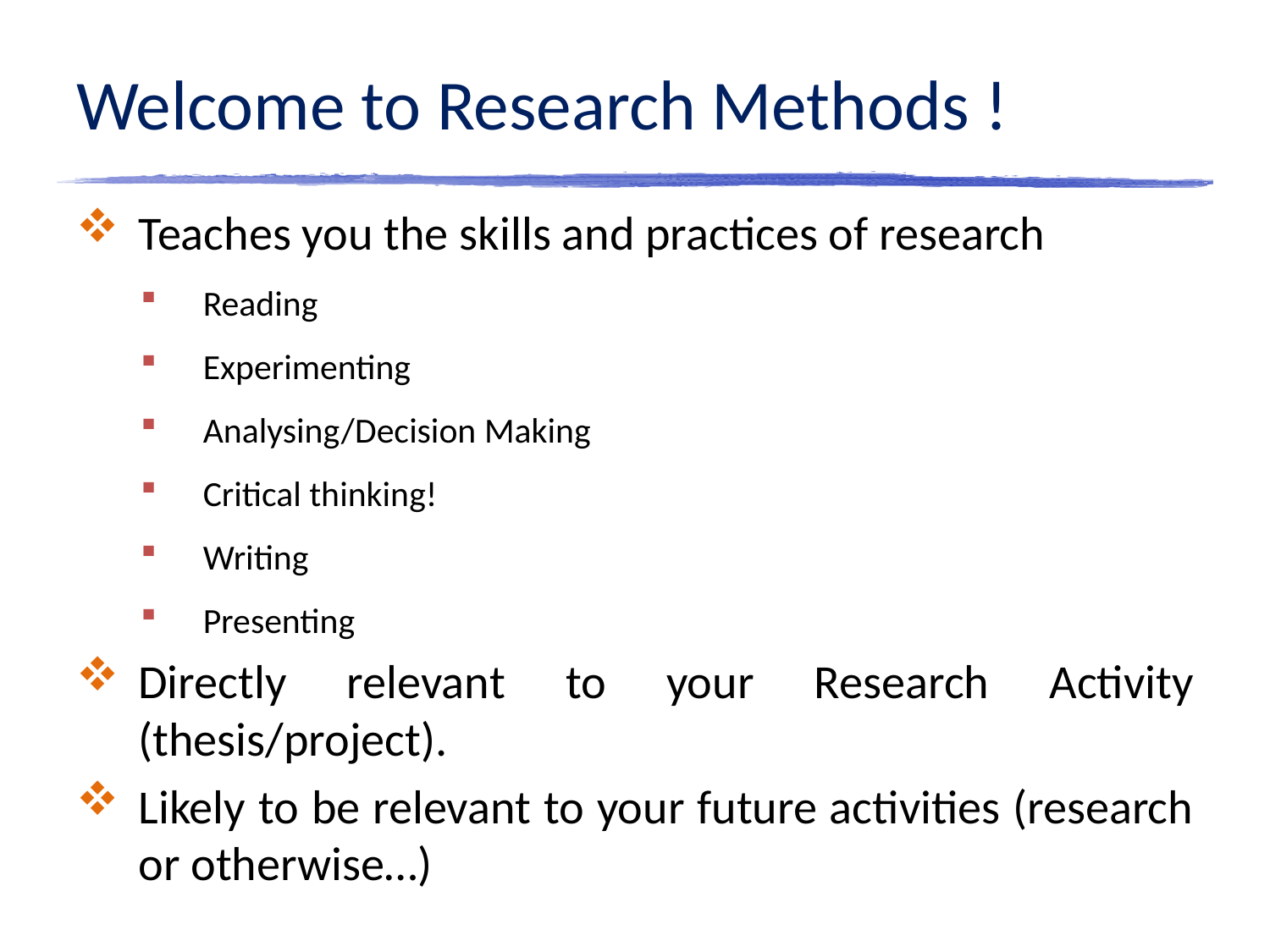

# Welcome to Research Methods !
Teaches you the skills and practices of research
Reading
Experimenting
Analysing/Decision Making
Critical thinking!
Writing
Presenting
Directly relevant to your Research Activity (thesis/project).
Likely to be relevant to your future activities (research or otherwise…)‏